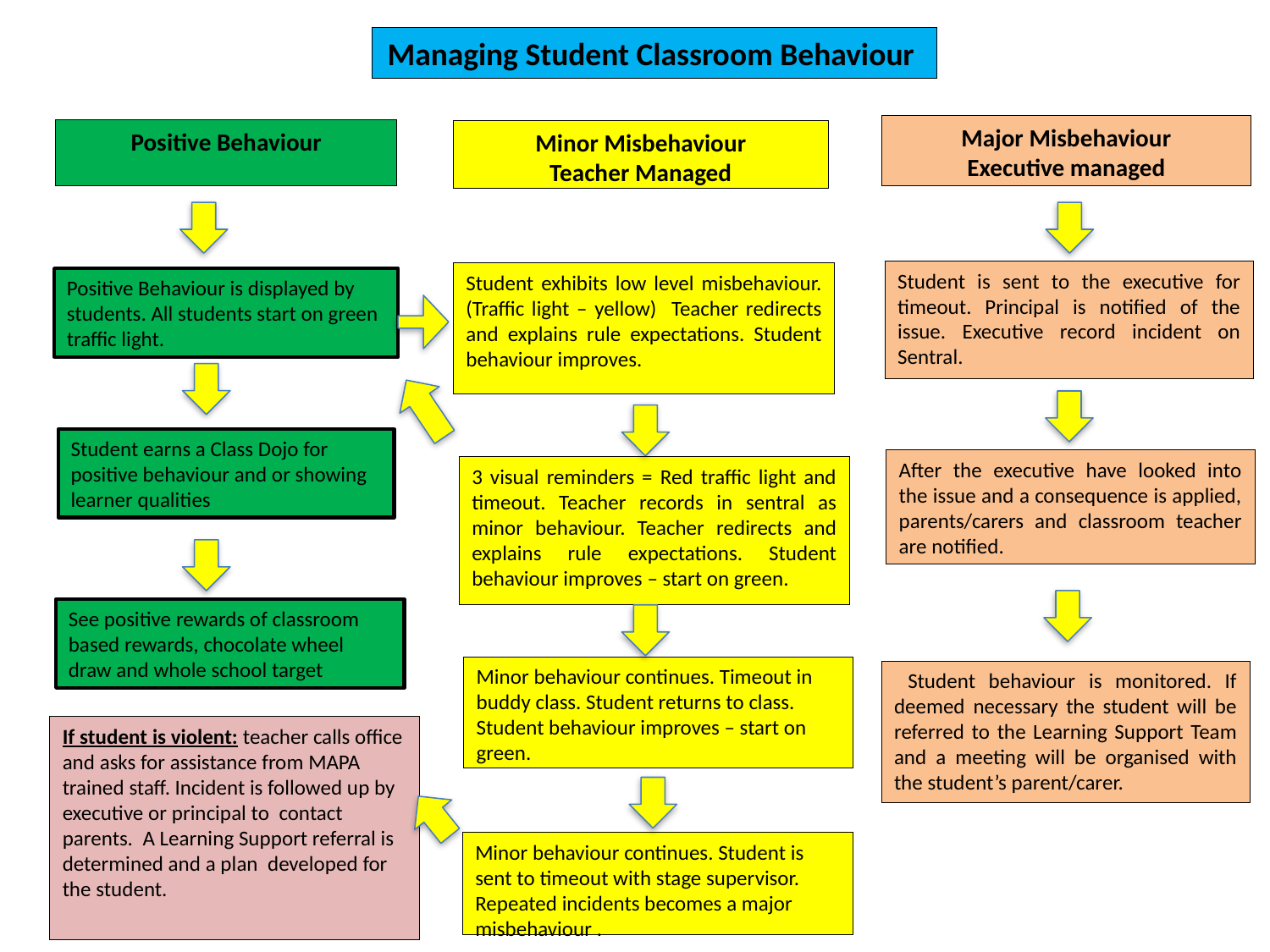

Managing Student Classroom Behaviour
Major Misbehaviour
Executive managed
Positive Behaviour
Minor Misbehaviour
Teacher Managed

Student is sent to the executive for timeout. Principal is notified of the issue. Executive record incident on Sentral.
Student exhibits low level misbehaviour. (Traffic light – yellow)  Teacher redirects and explains rule expectations. Student behaviour improves.
Positive Behaviour is displayed by students. All students start on green traffic light.

Student earns a Class Dojo for positive behaviour and or showing learner qualities
After the executive have looked into the issue and a consequence is applied, parents/carers and classroom teacher are notified.
3 visual reminders = Red traffic light and timeout. Teacher records in sentral as minor behaviour. Teacher redirects and explains rule expectations. Student behaviour improves – start on green.

See positive rewards of classroom based rewards, chocolate wheel draw and whole school target

Minor behaviour continues. Timeout in buddy class. Student returns to class. Student behaviour improves – start on green.

 Student behaviour is monitored. If deemed necessary the student will be referred to the Learning Support Team and a meeting will be organised with the student’s parent/carer.
If student is violent: teacher calls office and asks for assistance from MAPA trained staff. Incident is followed up by executive or principal to  contact parents.  A Learning Support referral is determined and a plan  developed for the student.

Minor behaviour continues. Student is sent to timeout with stage supervisor. Repeated incidents becomes a major misbehaviour .